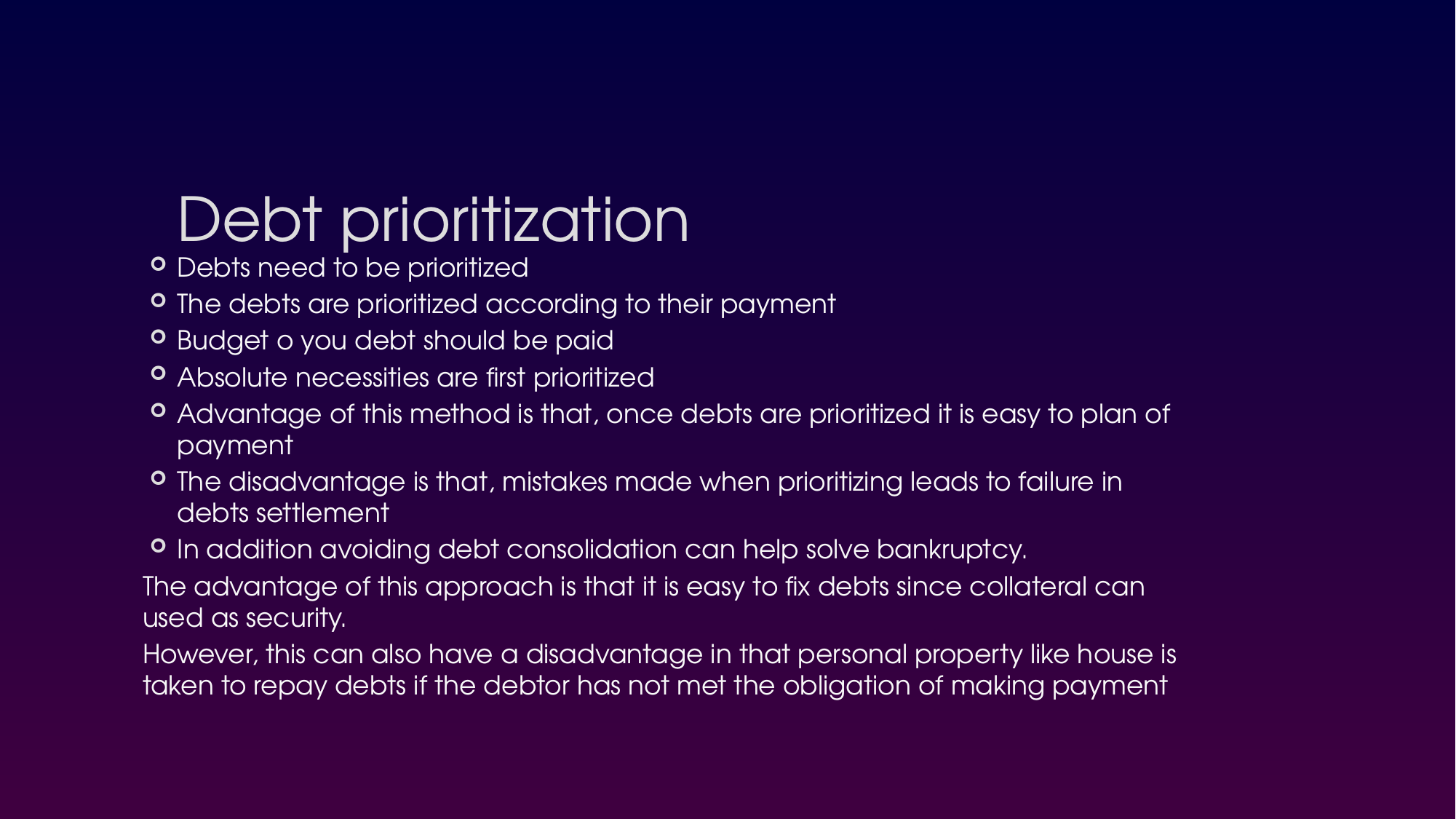

# Debt prioritization
Debts need to be prioritized
The debts are prioritized according to their payment
Budget o you debt should be paid
Absolute necessities are first prioritized
Advantage of this method is that, once debts are prioritized it is easy to plan of payment
The disadvantage is that, mistakes made when prioritizing leads to failure in debts settlement
In addition avoiding debt consolidation can help solve bankruptcy.
The advantage of this approach is that it is easy to fix debts since collateral can used as security.
However, this can also have a disadvantage in that personal property like house is taken to repay debts if the debtor has not met the obligation of making payment